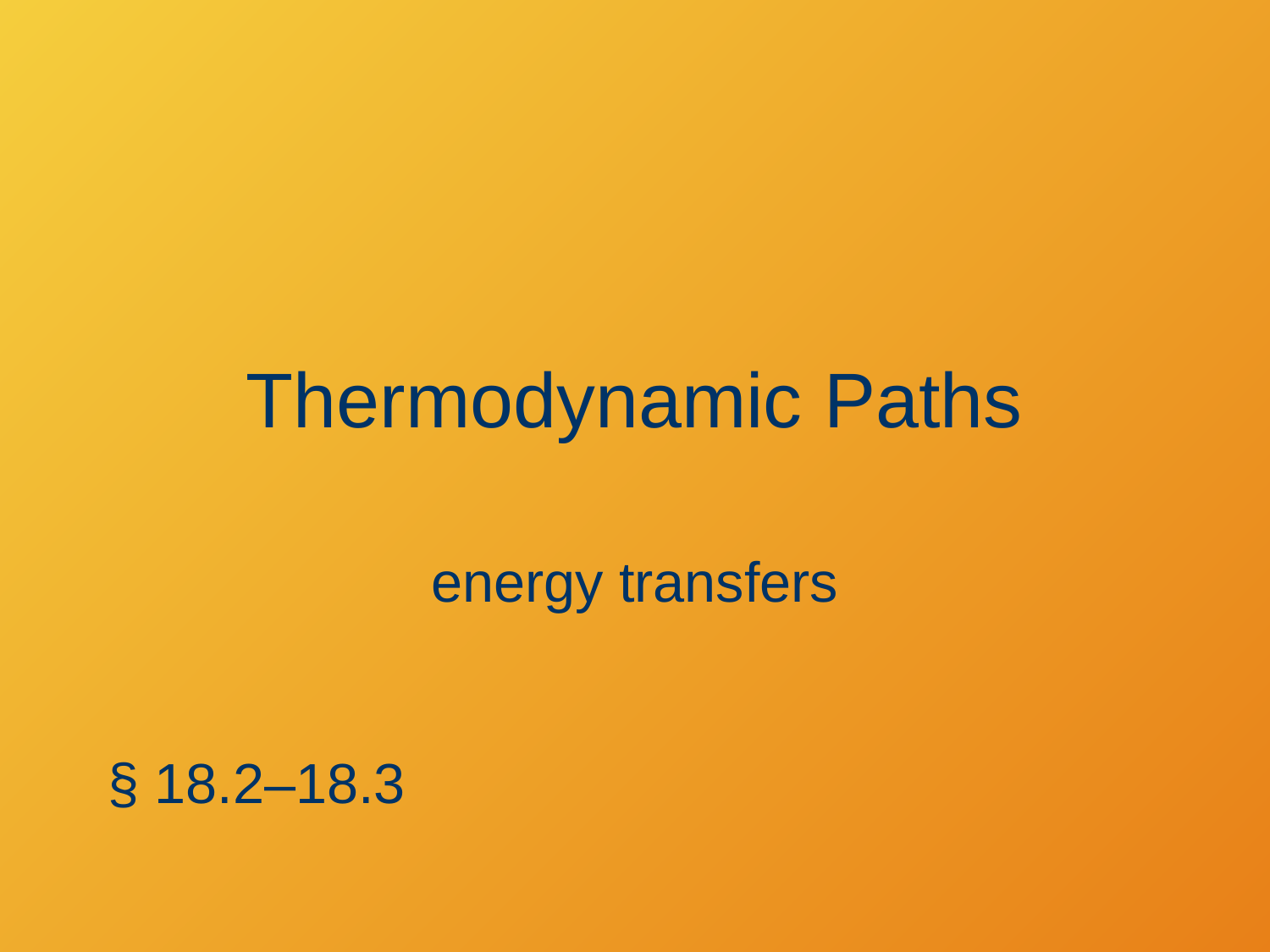

# Thermodynamic Paths
energy transfers
§ 18.2–18.3